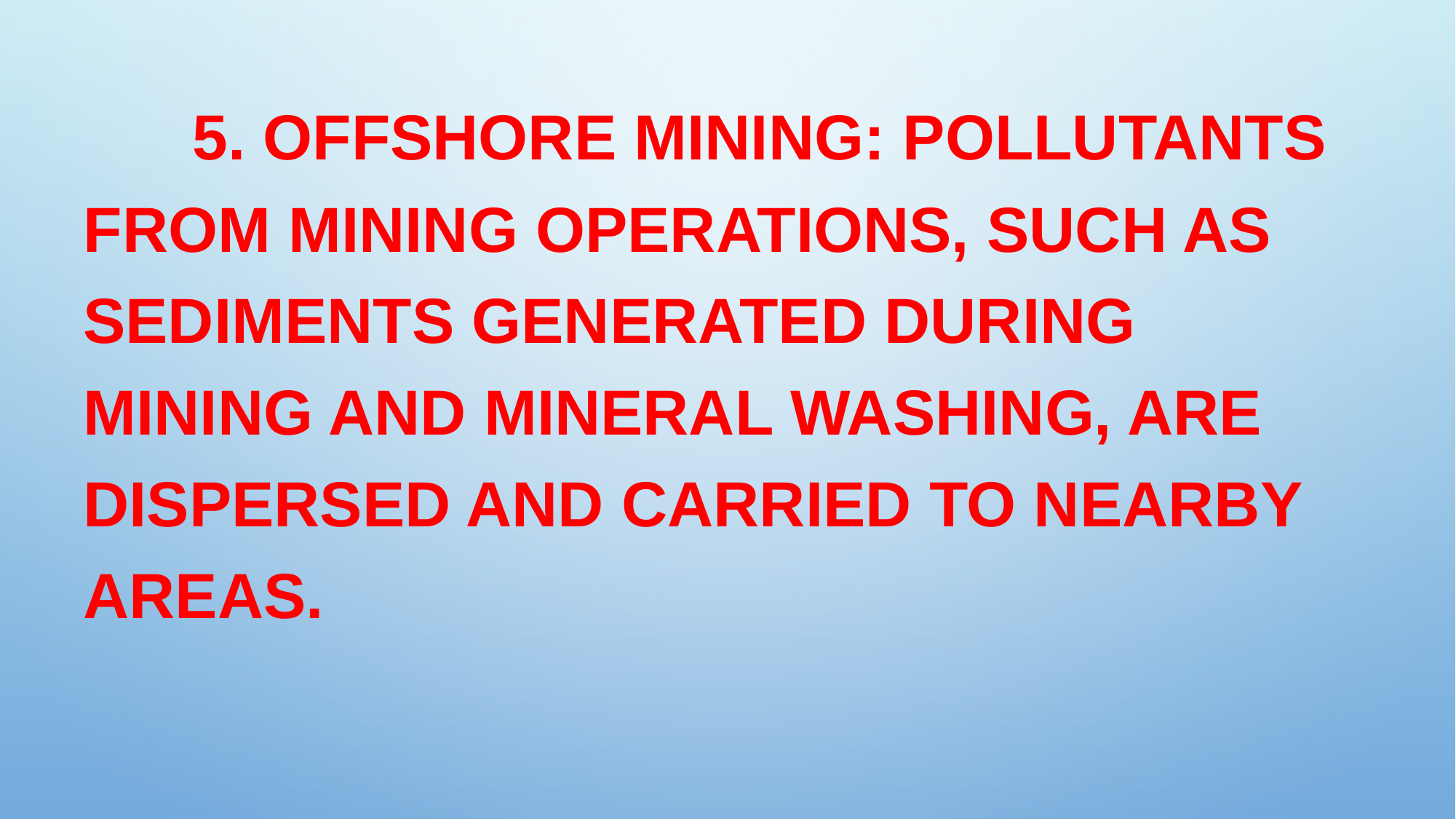

5. Offshore mining: Pollutants from mining operations, such as sediments generated during mining and mineral washing, are dispersed and carried to nearby areas.